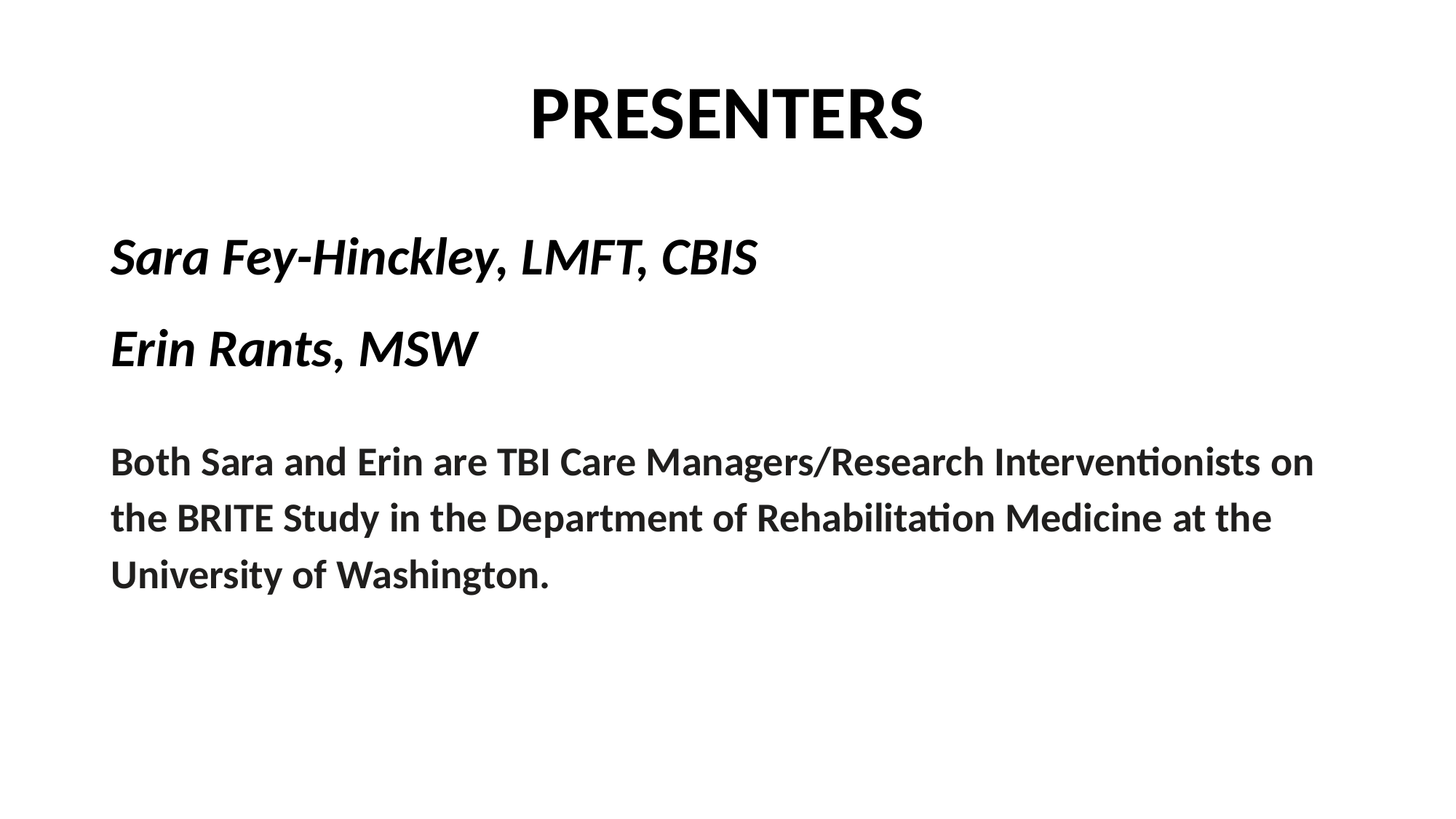

# PRESENTERS

Sara Fey-Hinckley, LMFT, CBIS
Erin Rants, MSW

Both Sara and Erin are TBI Care Managers/Research Interventionists on the BRITE Study in the Department of Rehabilitation Medicine at the University of Washington.